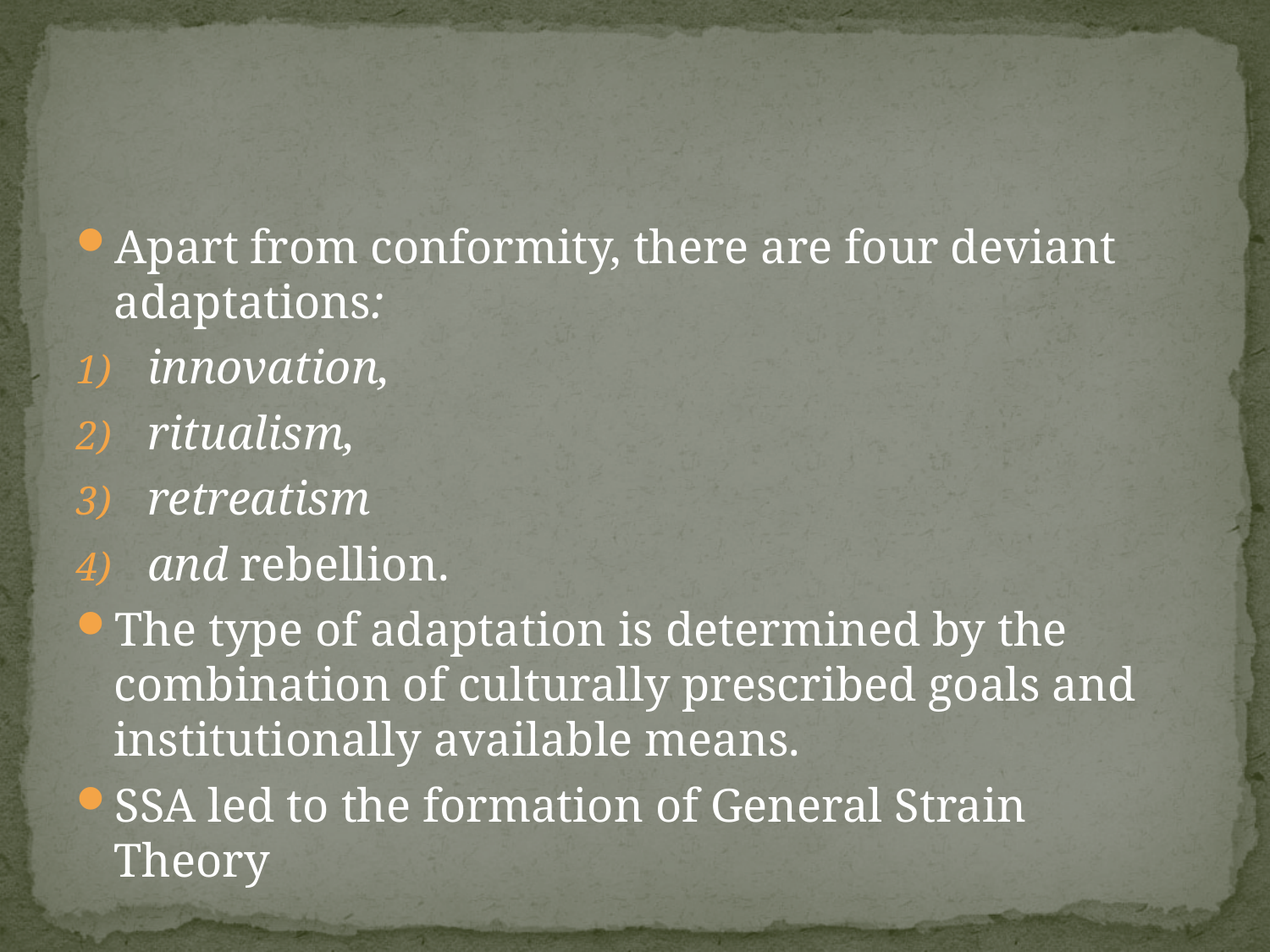

#
Apart from conformity, there are four deviant adaptations:
innovation,
ritualism,
retreatism
and rebellion.
The type of adaptation is determined by the combination of culturally prescribed goals and institutionally available means.
SSA led to the formation of General Strain Theory